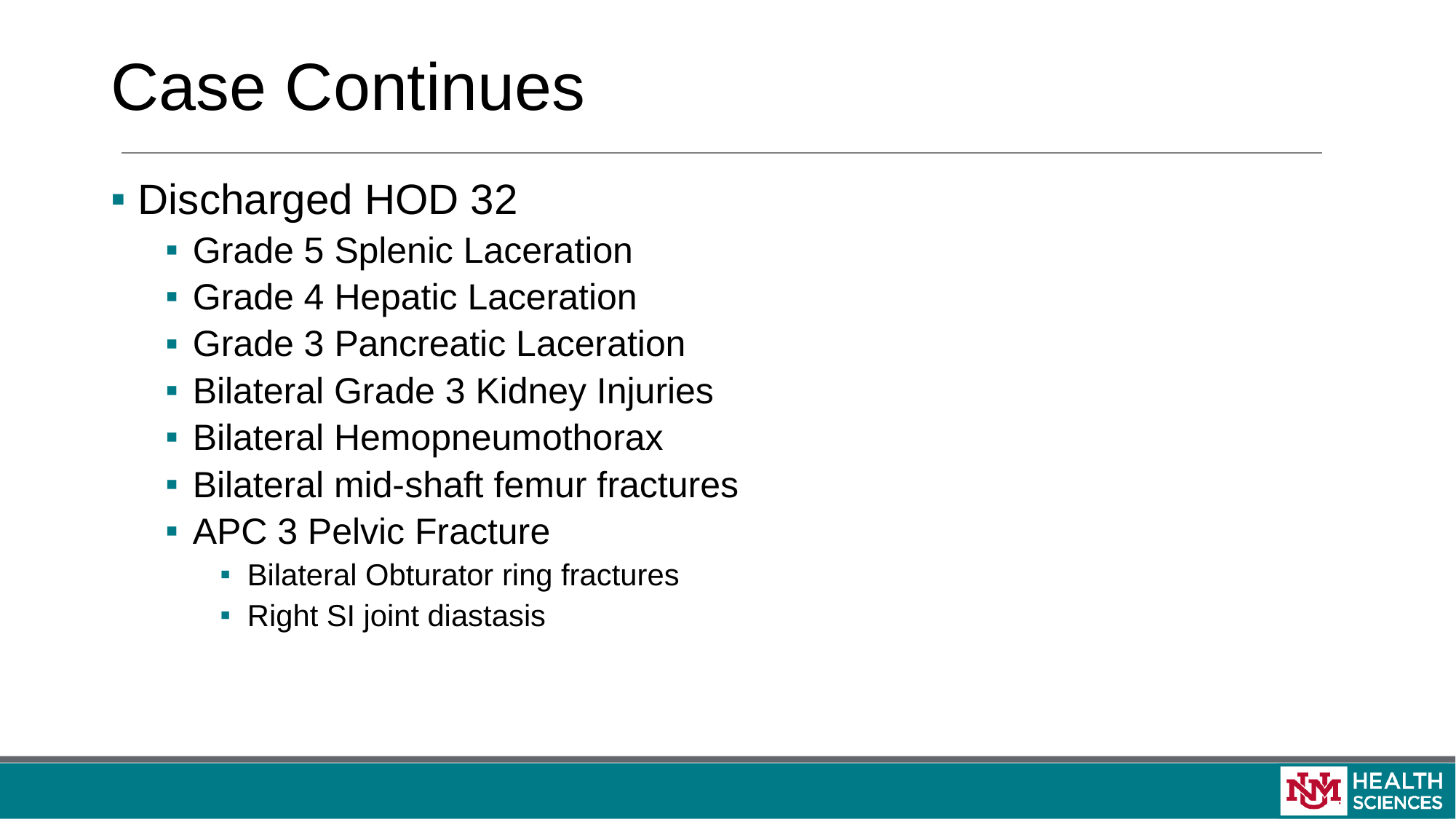

# Case Continues
Discharged HOD 32
Grade 5 Splenic Laceration
Grade 4 Hepatic Laceration
Grade 3 Pancreatic Laceration
Bilateral Grade 3 Kidney Injuries
Bilateral Hemopneumothorax
Bilateral mid-shaft femur fractures
APC 3 Pelvic Fracture
Bilateral Obturator ring fractures
Right SI joint diastasis